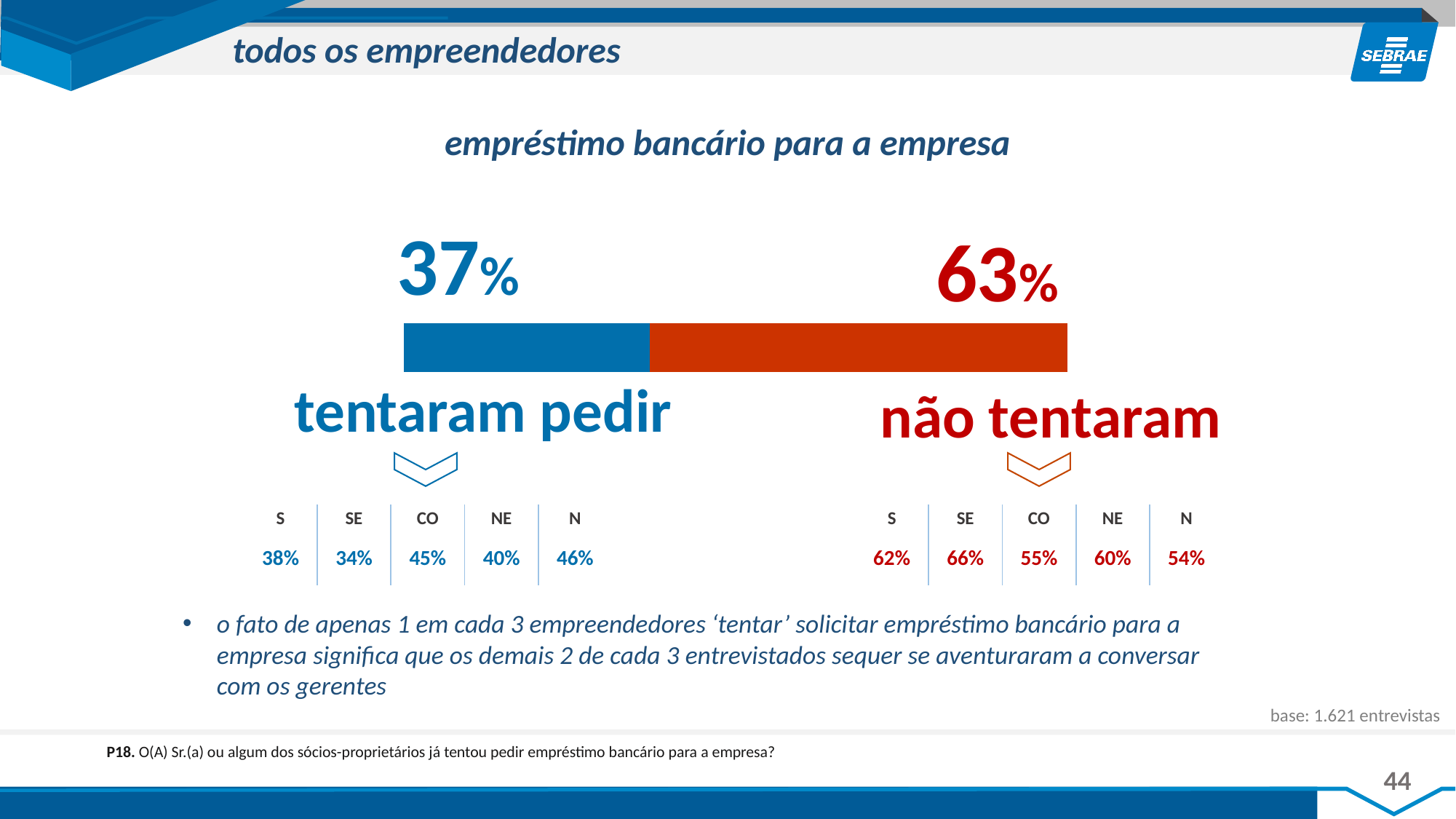

todos os empreendedores
empréstimo bancário para a empresa
37%
63%

### Chart

| Category | Vendas | Colunas1 |
|---|---|---|
| 1º Tri | 37.0 | 63.0 |
tentaram pedir
não tentaram

| S | SE | CO | NE | N |
| --- | --- | --- | --- | --- |
| 38% | 34% | 45% | 40% | 46% |
| S | SE | CO | NE | N |
| --- | --- | --- | --- | --- |
| 62% | 66% | 55% | 60% | 54% |
o fato de apenas 1 em cada 3 empreendedores ‘tentar’ solicitar empréstimo bancário para a empresa significa que os demais 2 de cada 3 entrevistados sequer se aventuraram a conversar com os gerentes
base: 1.621 entrevistas

P18. O(A) Sr.(a) ou algum dos sócios-proprietários já tentou pedir empréstimo bancário para a empresa?